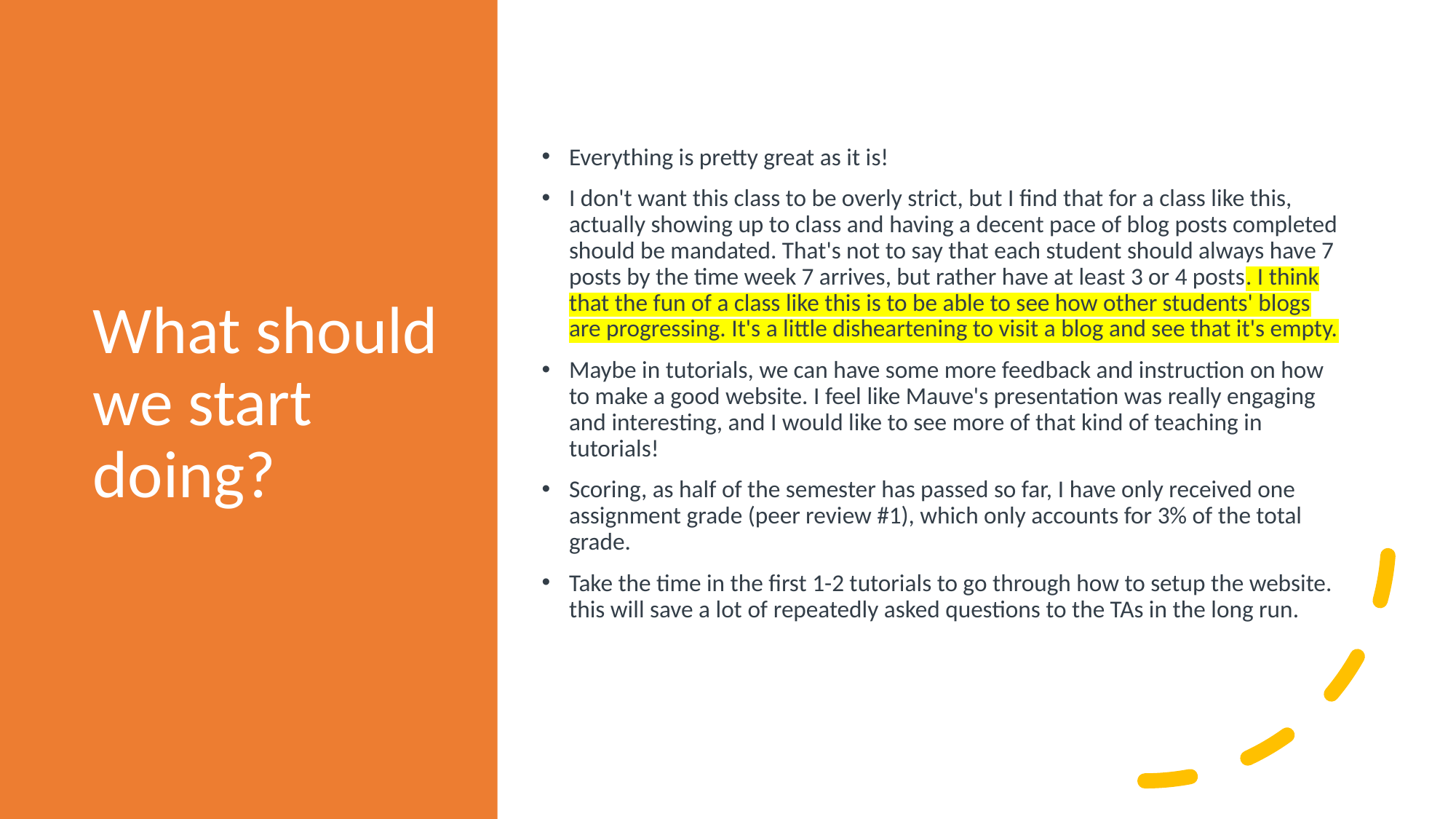

# What should we start doing?
Everything is pretty great as it is!
I don't want this class to be overly strict, but I find that for a class like this, actually showing up to class and having a decent pace of blog posts completed should be mandated. That's not to say that each student should always have 7 posts by the time week 7 arrives, but rather have at least 3 or 4 posts. I think that the fun of a class like this is to be able to see how other students' blogs are progressing. It's a little disheartening to visit a blog and see that it's empty.
Maybe in tutorials, we can have some more feedback and instruction on how to make a good website. I feel like Mauve's presentation was really engaging and interesting, and I would like to see more of that kind of teaching in tutorials!
Scoring, as half of the semester has passed so far, I have only received one assignment grade (peer review #1), which only accounts for 3% of the total grade.
Take the time in the first 1-2 tutorials to go through how to setup the website. this will save a lot of repeatedly asked questions to the TAs in the long run.